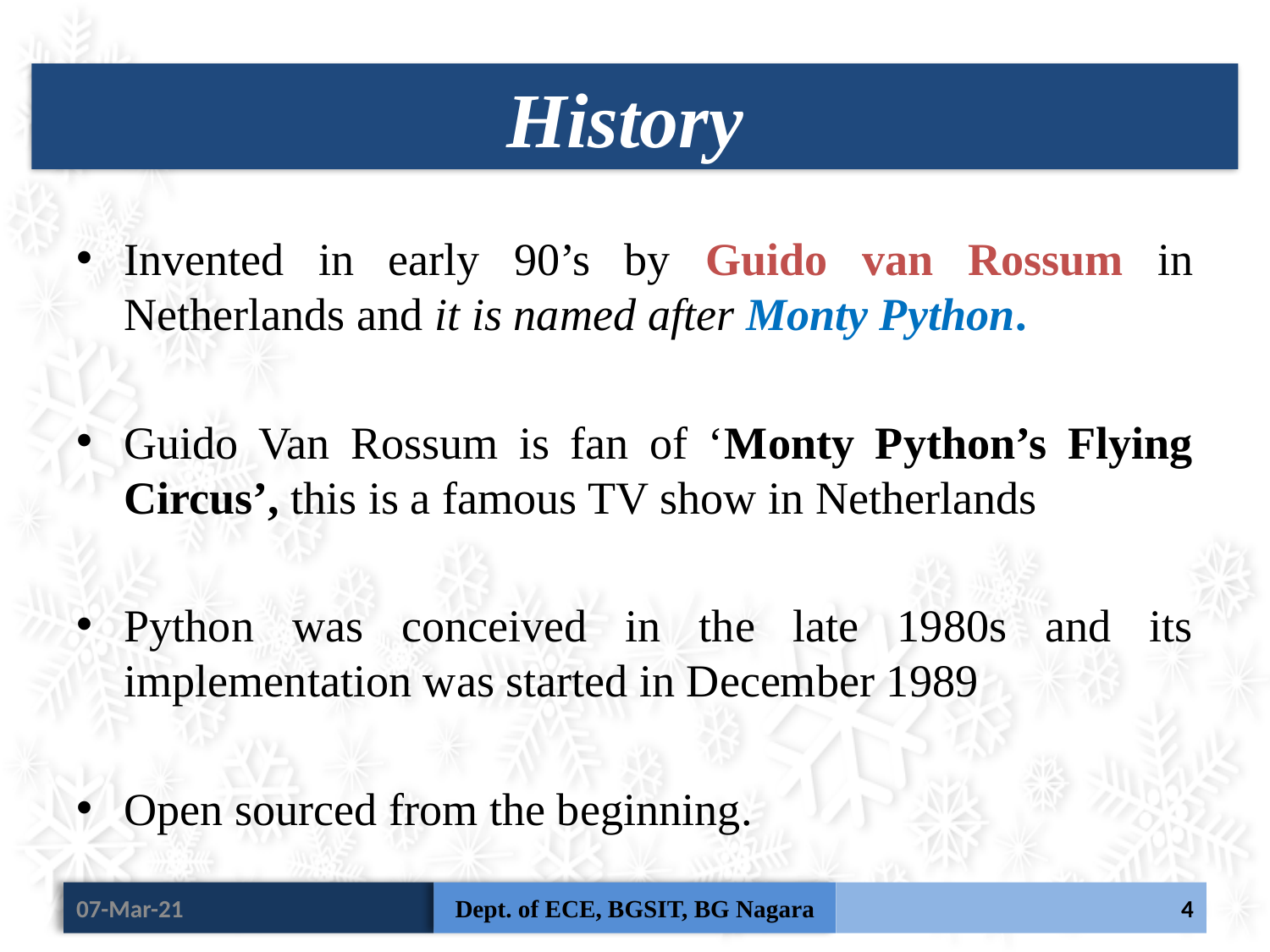

History

Invented in early 90’s by Guido van Rossum in Netherlands and it is named after Monty Python.

Guido Van Rossum is fan of ‘Monty Python’s Flying Circus’, this is a famous TV show in Netherlands

Python was conceived in the late 1980s and its implementation was started in December 1989

Open sourced from the beginning.
07-Mar-21
Dept. of ECE, BGSIT, BG Nagara
4